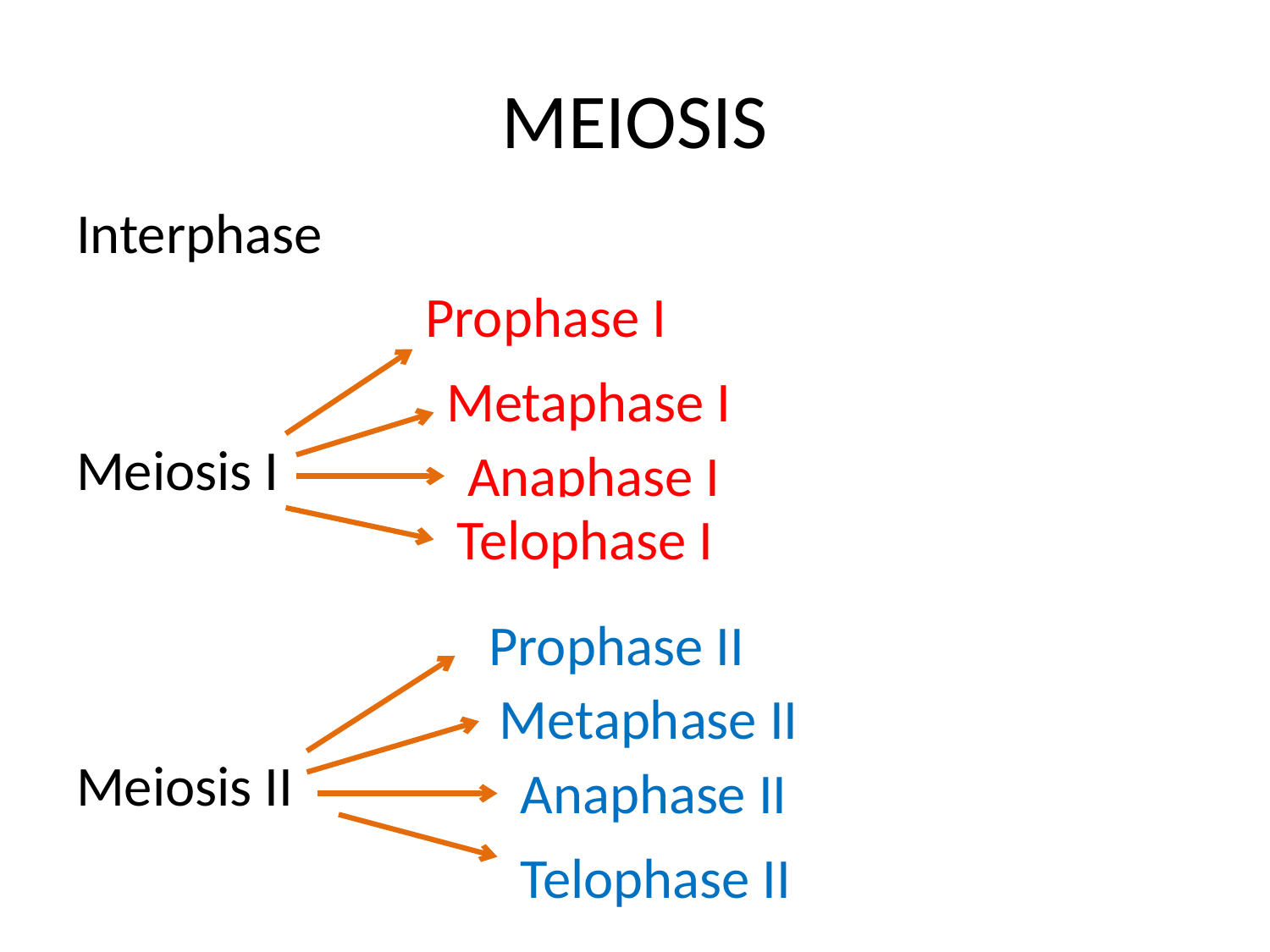

# MEIOSIS
Interphase

Meiosis I

Meiosis II
Prophase I
Metaphase I
Anaphase I
Telophase I
Prophase II
Metaphase II
Anaphase II
Telophase II